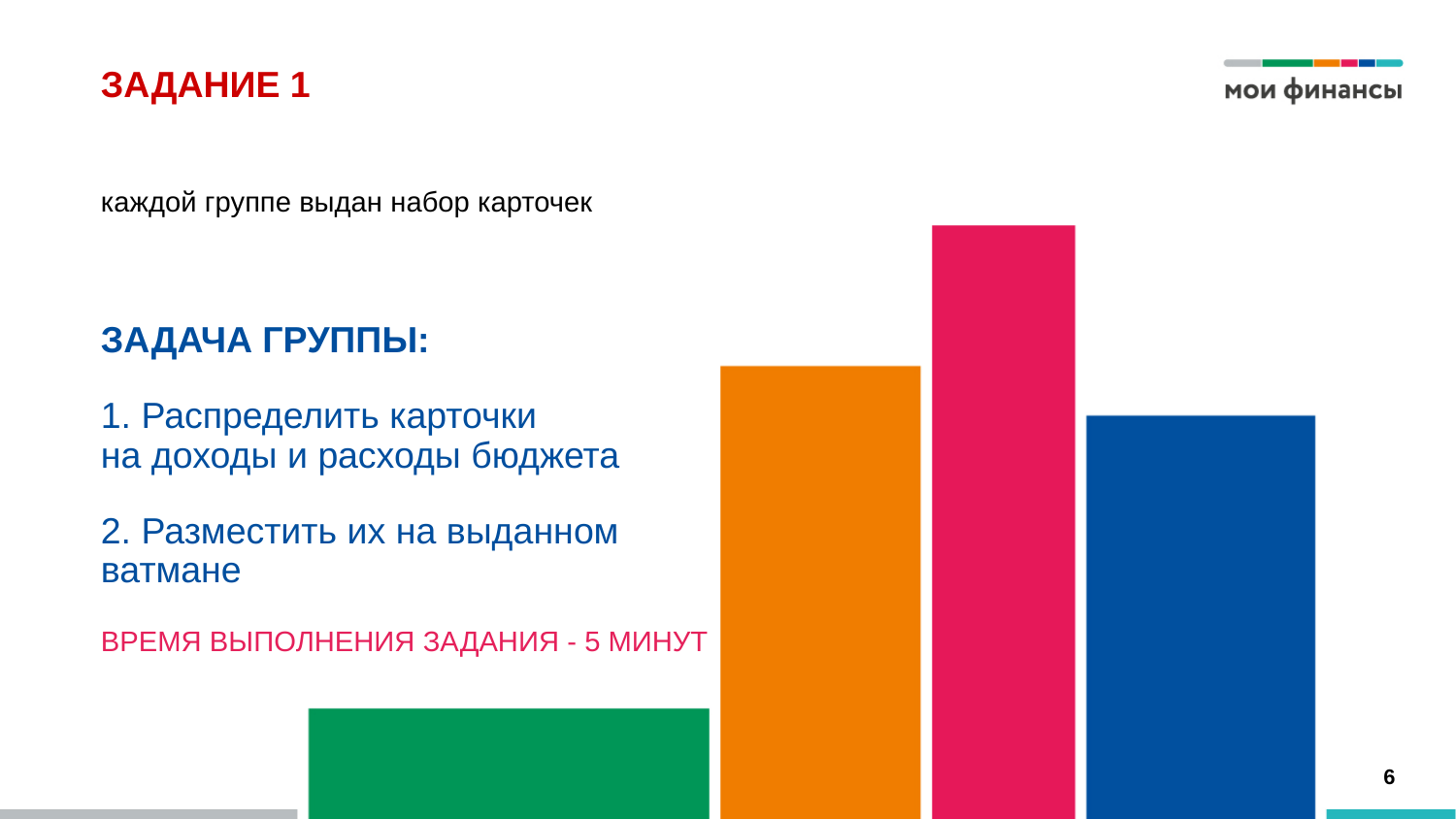

# ЗАДАНИЕ 1
каждой группе выдан набор карточек

ЗАДАЧА ГРУППЫ:
1. Распределить карточки
на доходы и расходы бюджета
2. Разместить их на выданном ватмане
ВРЕМЯ ВЫПОЛНЕНИЯ ЗАДАНИЯ - 5 МИНУТ

6